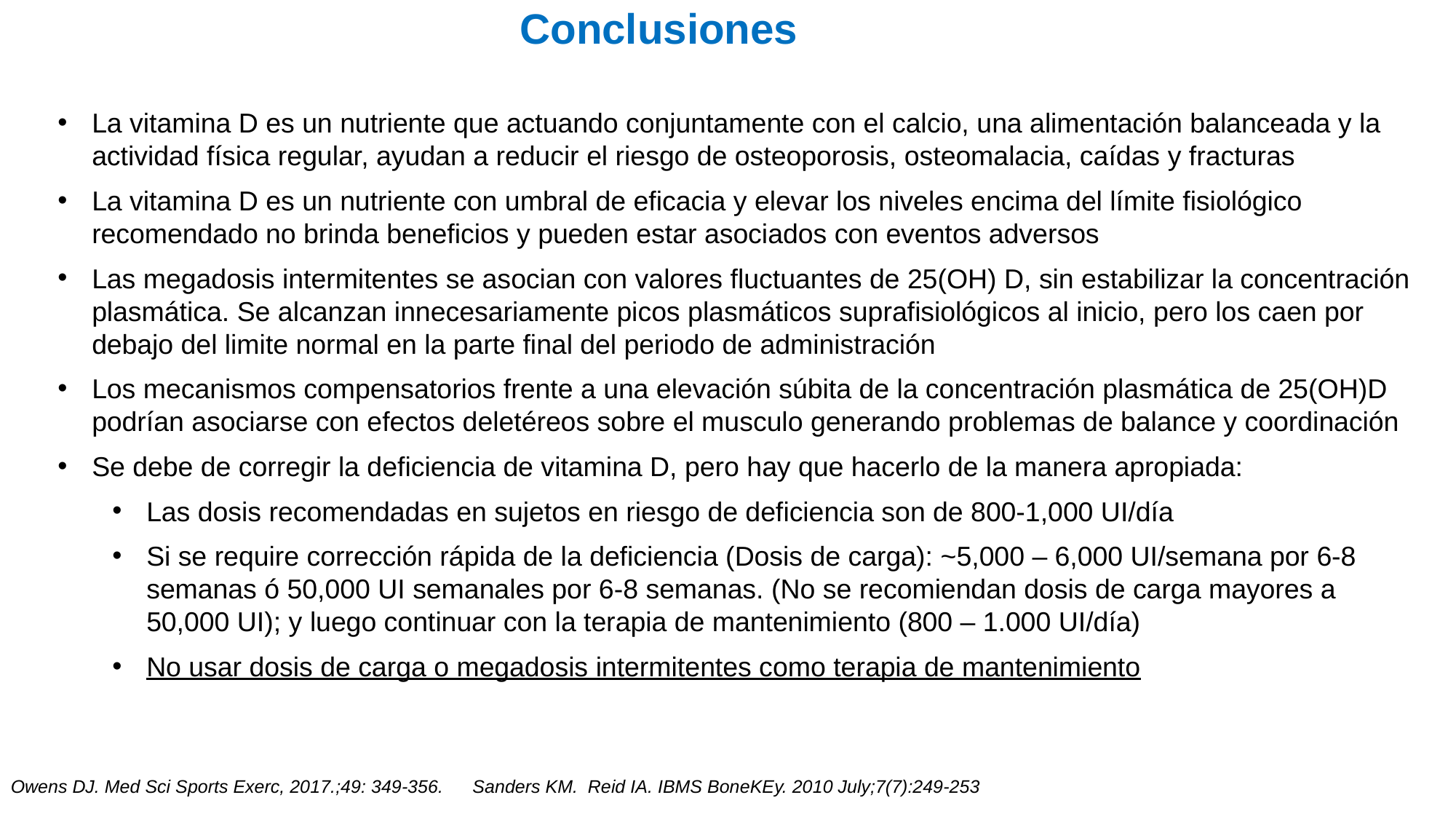

Conclusiones
La vitamina D es un nutriente que actuando conjuntamente con el calcio, una alimentación balanceada y la actividad física regular, ayudan a reducir el riesgo de osteoporosis, osteomalacia, caídas y fracturas
La vitamina D es un nutriente con umbral de eficacia y elevar los niveles encima del límite fisiológico recomendado no brinda beneficios y pueden estar asociados con eventos adversos
Las megadosis intermitentes se asocian con valores fluctuantes de 25(OH) D, sin estabilizar la concentración plasmática. Se alcanzan innecesariamente picos plasmáticos suprafisiológicos al inicio, pero los caen por debajo del limite normal en la parte final del periodo de administración
Los mecanismos compensatorios frente a una elevación súbita de la concentración plasmática de 25(OH)D podrían asociarse con efectos deletéreos sobre el musculo generando problemas de balance y coordinación
Se debe de corregir la deficiencia de vitamina D, pero hay que hacerlo de la manera apropiada:
Las dosis recomendadas en sujetos en riesgo de deficiencia son de 800-1,000 UI/día
Si se require corrección rápida de la deficiencia (Dosis de carga): ~5,000 – 6,000 UI/semana por 6-8 semanas ó 50,000 UI semanales por 6-8 semanas. (No se recomiendan dosis de carga mayores a 50,000 UI); y luego continuar con la terapia de mantenimiento (800 – 1.000 UI/día)
No usar dosis de carga o megadosis intermitentes como terapia de mantenimiento

Owens DJ. Med Sci Sports Exerc, 2017.;49: 349-356.
Sanders KM.  Reid IA. IBMS BoneKEy. 2010 July;7(7):249-253